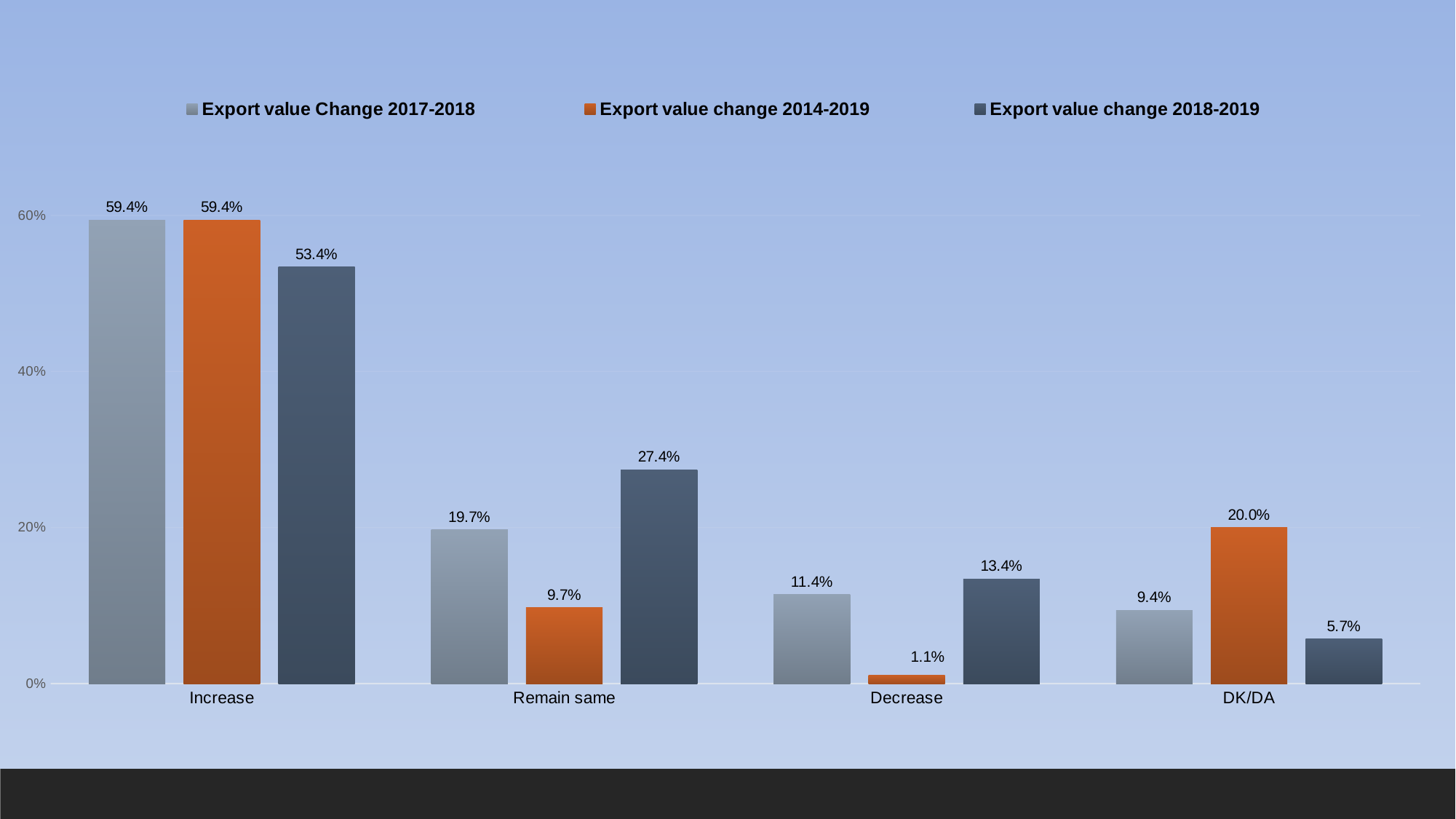

### Chart

| Category | Export value Change 2017-2018  | Export value change 2014-2019 | Export value change 2018-2019 |
|---|---|---|---|
| Increase | 0.594 | 0.594 | 0.534 |
| Remain same | 0.197 | 0.097 | 0.274 |
| Decrease | 0.114 | 0.011 | 0.134 |
| DK/DA | 0.094 | 0.2 | 0.057 |